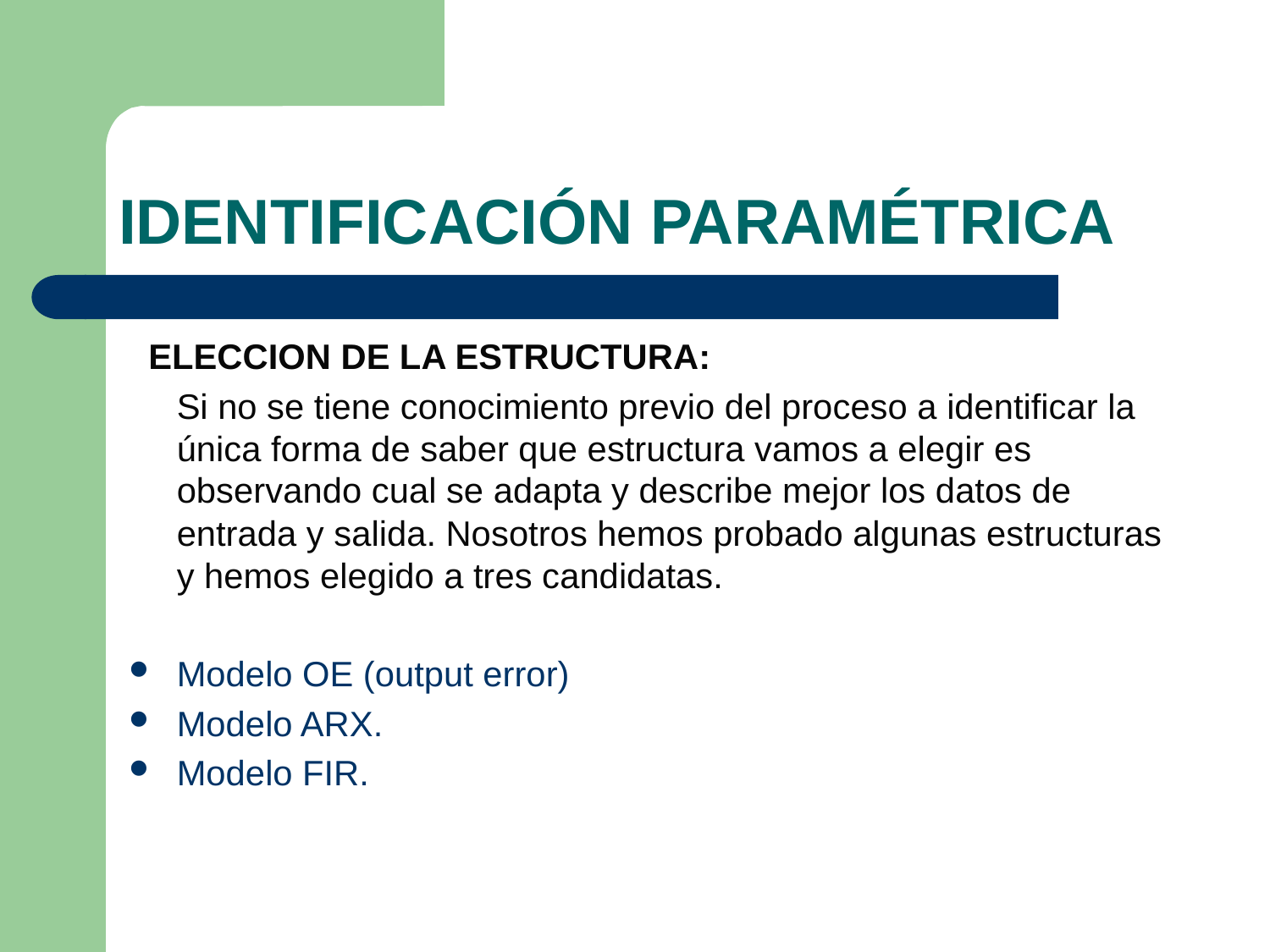

# IDENTIFICACIÓN PARAMÉTRICA
  ELECCION DE LA ESTRUCTURA:
	Si no se tiene conocimiento previo del proceso a identificar la única forma de saber que estructura vamos a elegir es observando cual se adapta y describe mejor los datos de entrada y salida. Nosotros hemos probado algunas estructuras y hemos elegido a tres candidatas.

Modelo OE (output error)
Modelo ARX.
Modelo FIR.